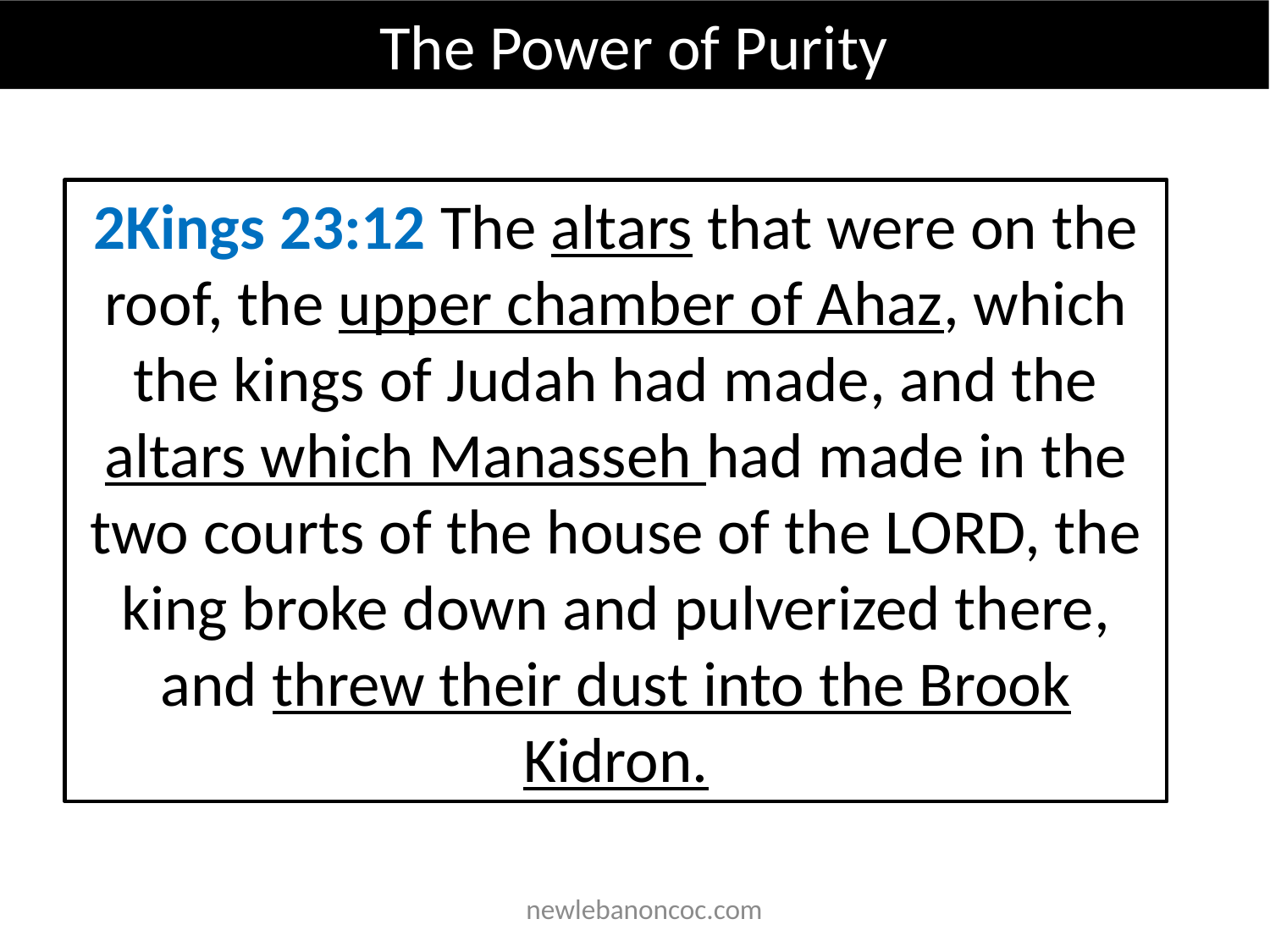

The Power of Purity
2Kings 23:12 The altars that were on the roof, the upper chamber of Ahaz, which the kings of Judah had made, and the altars which Manasseh had made in the two courts of the house of the LORD, the king broke down and pulverized there, and threw their dust into the Brook Kidron.
   newlebanoncoc.com